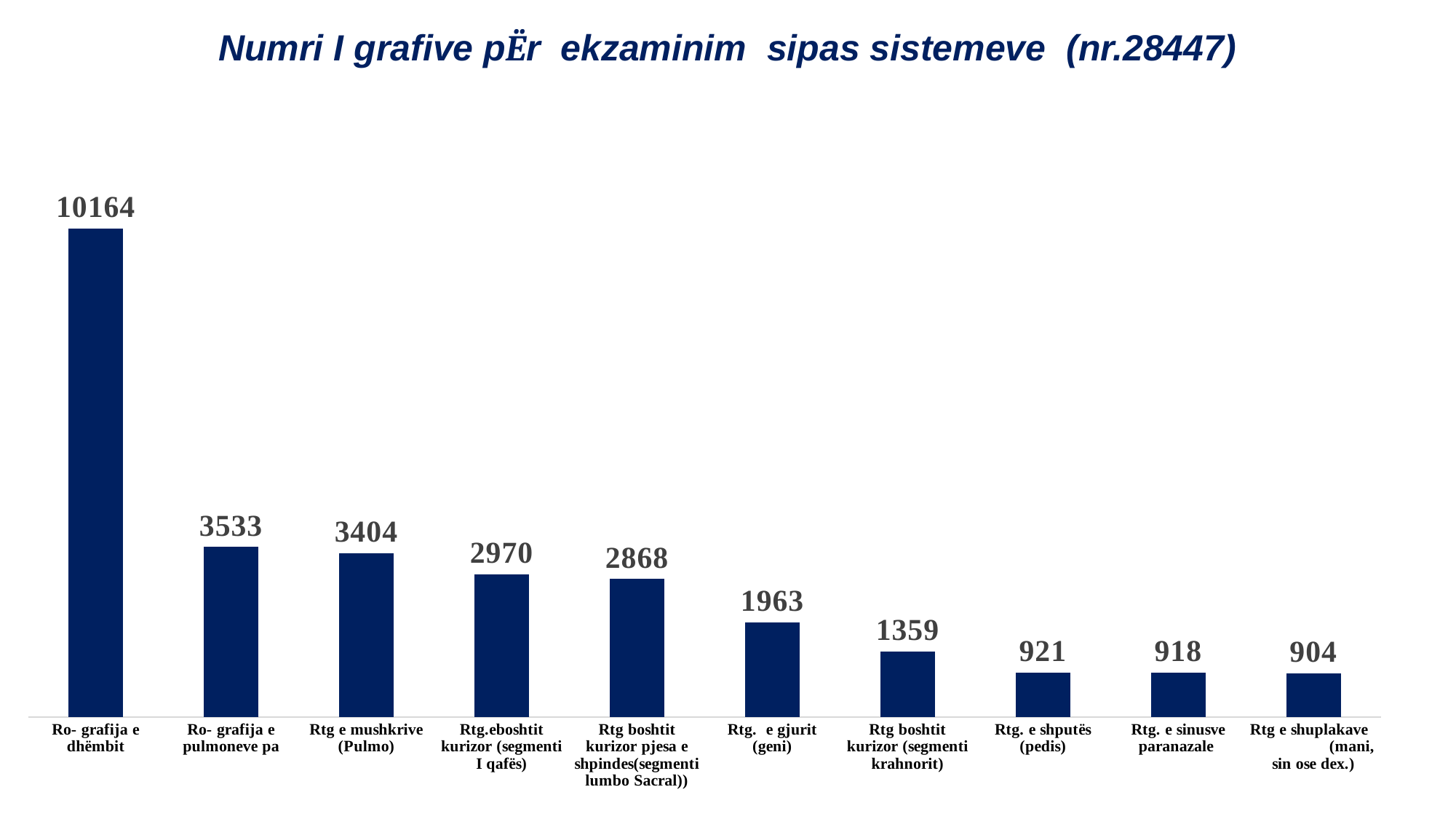

# Numri I grafive pËr  ekzaminim  sipas sistemeve  (nr.28447)

### Chart

| Category |
|---|

### Chart

| Category |  |
|---|---|
| Ro- grafija e dhëmbit | 10164.0 |
| Ro- grafija e pulmoneve pa | 3533.0 |
| Rtg e mushkrive (Pulmo) | 3404.0 |
| Rtg.eboshtit kurizor (segmenti I qafës) | 2970.0 |
| Rtg boshtit kurizor pjesa e shpindes(segmenti lumbo Sacral)) | 2868.0 |
| Rtg.  e gjurit (geni) | 1963.0 |
| Rtg boshtit kurizor (segmenti krahnorit) | 1359.0 |
| Rtg. e shputës (pedis) | 921.0 |
| Rtg. e sinusve paranazale  | 918.0 |
| Rtg e shuplakave                    (mani, sin ose dex.) | 904.0 |